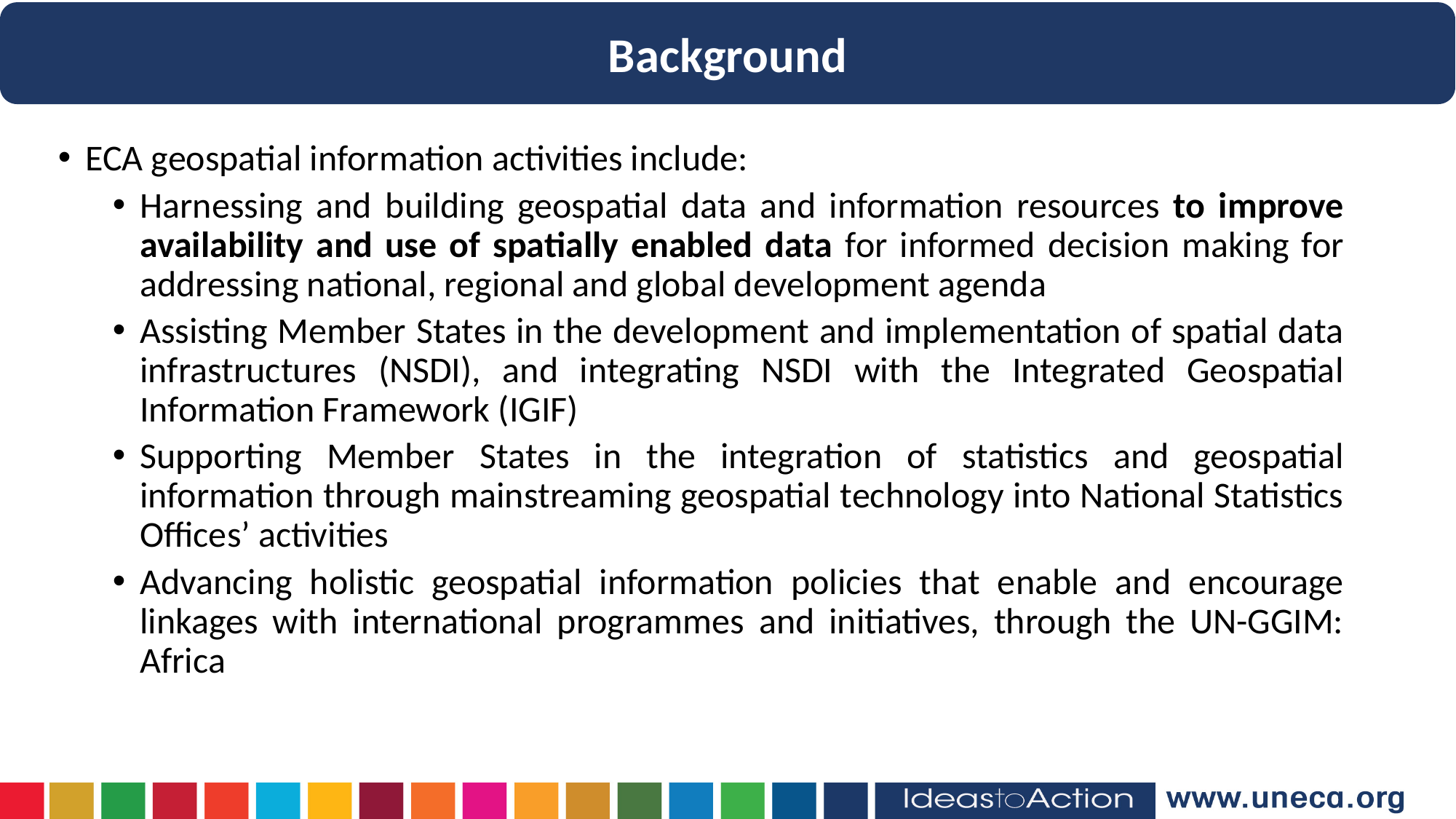

Background
ECA geospatial information activities include:
Harnessing and building geospatial data and information resources to improve availability and use of spatially enabled data for informed decision making for addressing national, regional and global development agenda
Assisting Member States in the development and implementation of spatial data infrastructures (NSDI), and integrating NSDI with the Integrated Geospatial Information Framework (IGIF)
Supporting Member States in the integration of statistics and geospatial information through mainstreaming geospatial technology into National Statistics Offices’ activities
Advancing holistic geospatial information policies that enable and encourage linkages with international programmes and initiatives, through the UN-GGIM: Africa